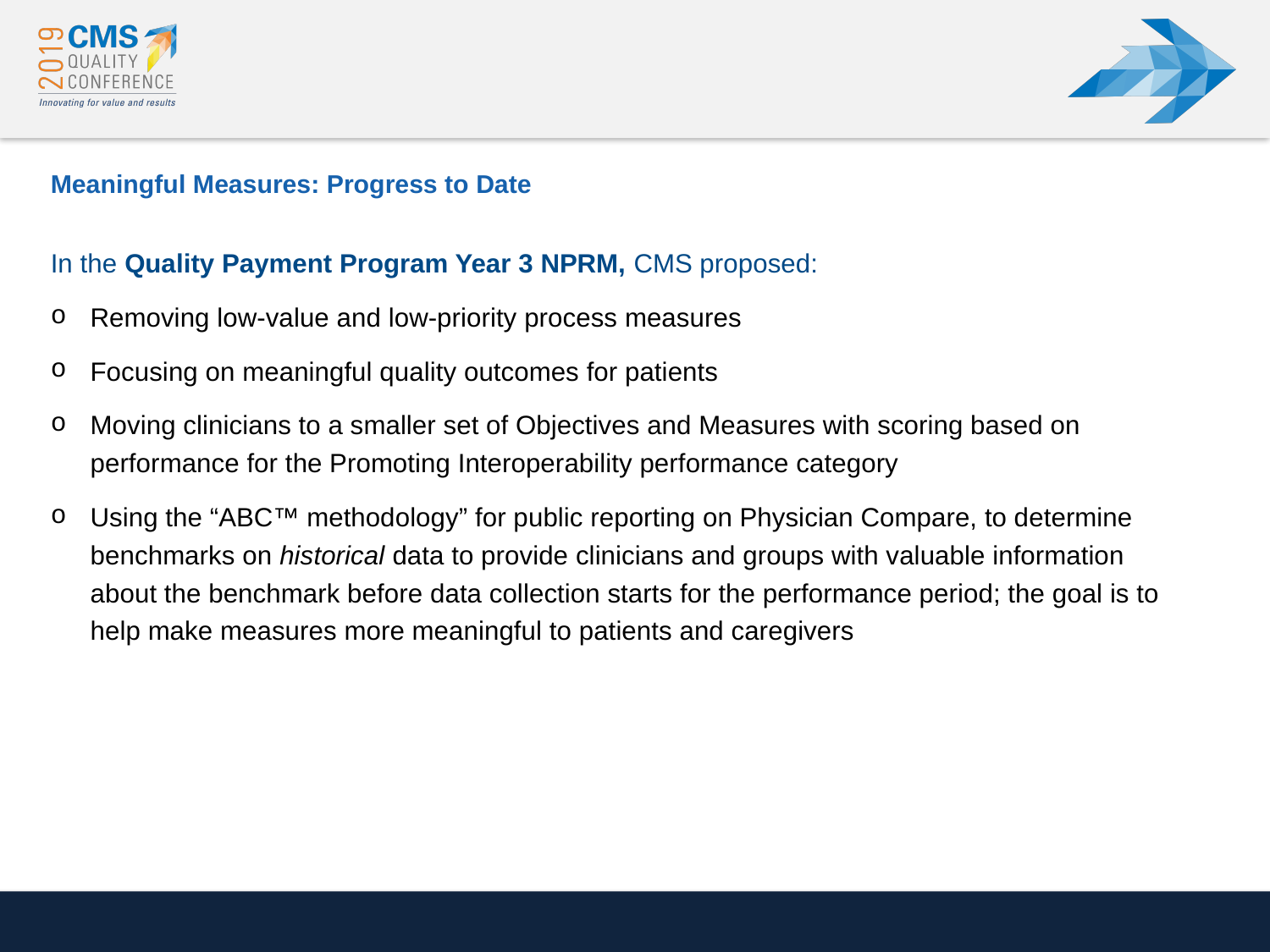

# Meaningful Measures: Progress to Date
In the Quality Payment Program Year 3 NPRM, CMS proposed:
Removing low-value and low-priority process measures
Focusing on meaningful quality outcomes for patients
Moving clinicians to a smaller set of Objectives and Measures with scoring based on performance for the Promoting Interoperability performance category
Using the “ABC™ methodology” for public reporting on Physician Compare, to determine benchmarks on historical data to provide clinicians and groups with valuable information about the benchmark before data collection starts for the performance period; the goal is to help make measures more meaningful to patients and caregivers